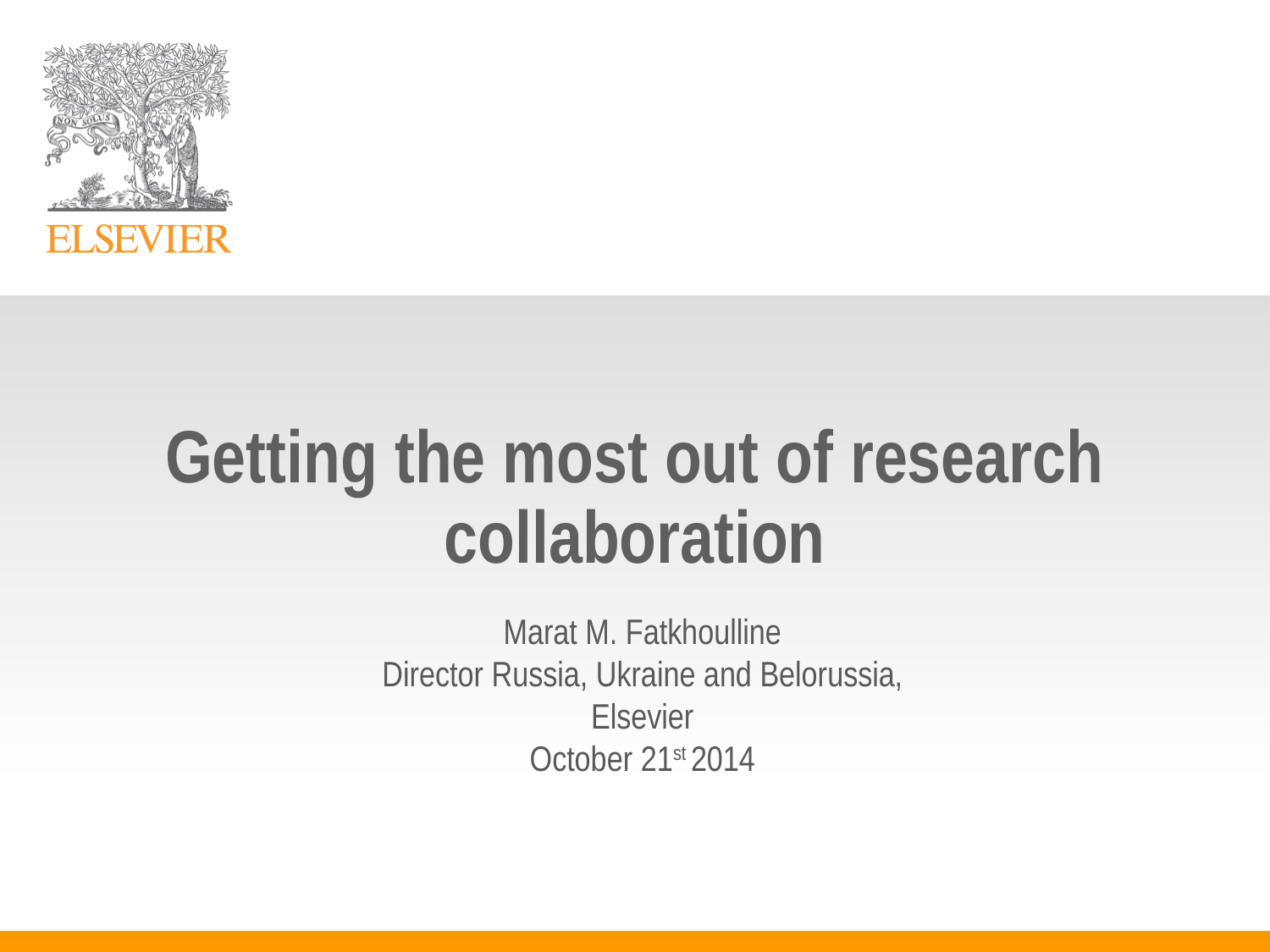

# Getting the most out of research collaboration
Marat M. Fatkhoulline
Director Russia, Ukraine and Belorussia, Elsevier
October 21st 2014